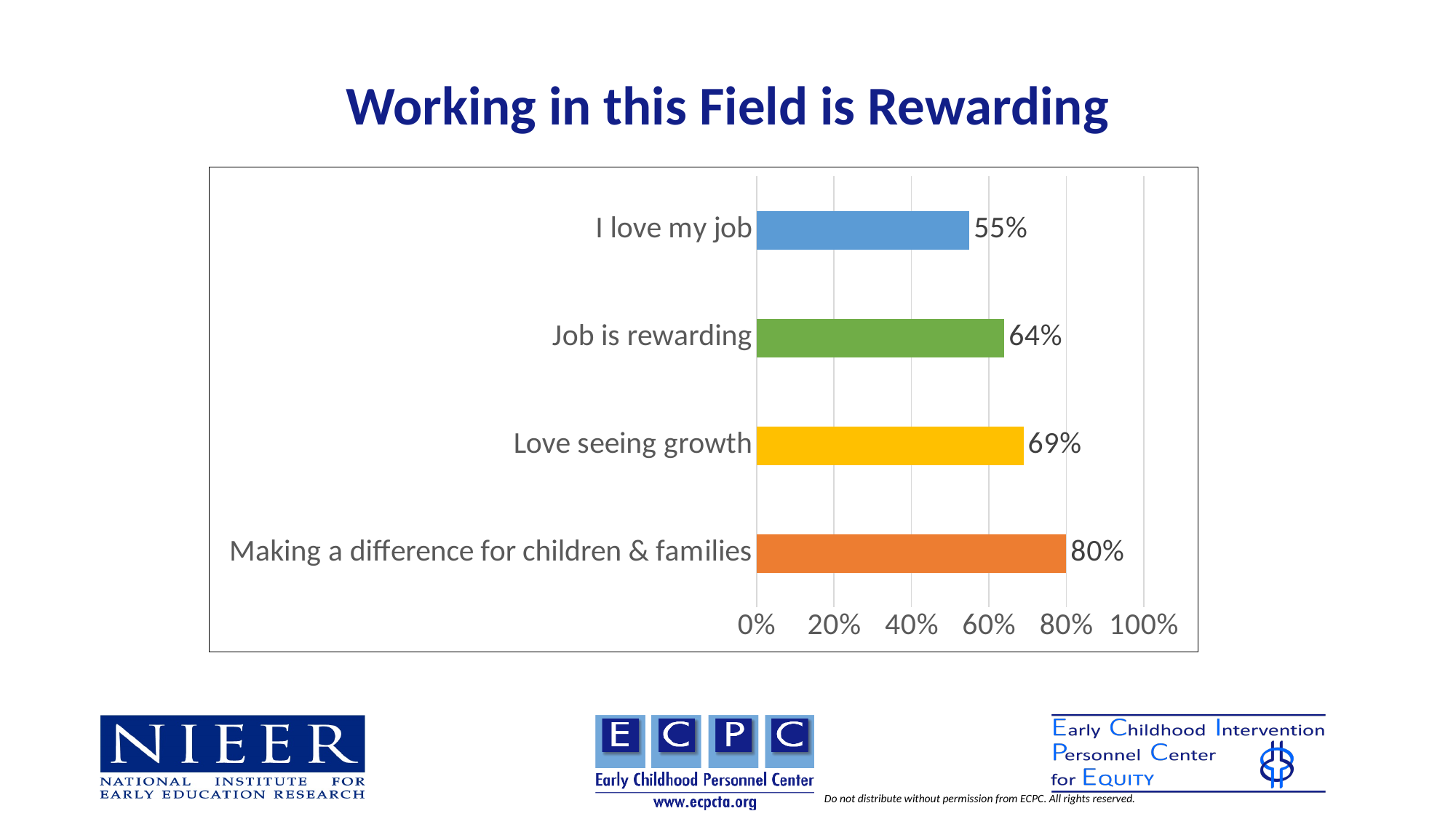

# Working in this Field is Rewarding

### Chart

| Category | Series 1 |
|---|---|
| Making a difference for children & families | 0.8 |
| Love seeing growth | 0.69 |
| Job is rewarding | 0.64 |
| I love my job | 0.55 |